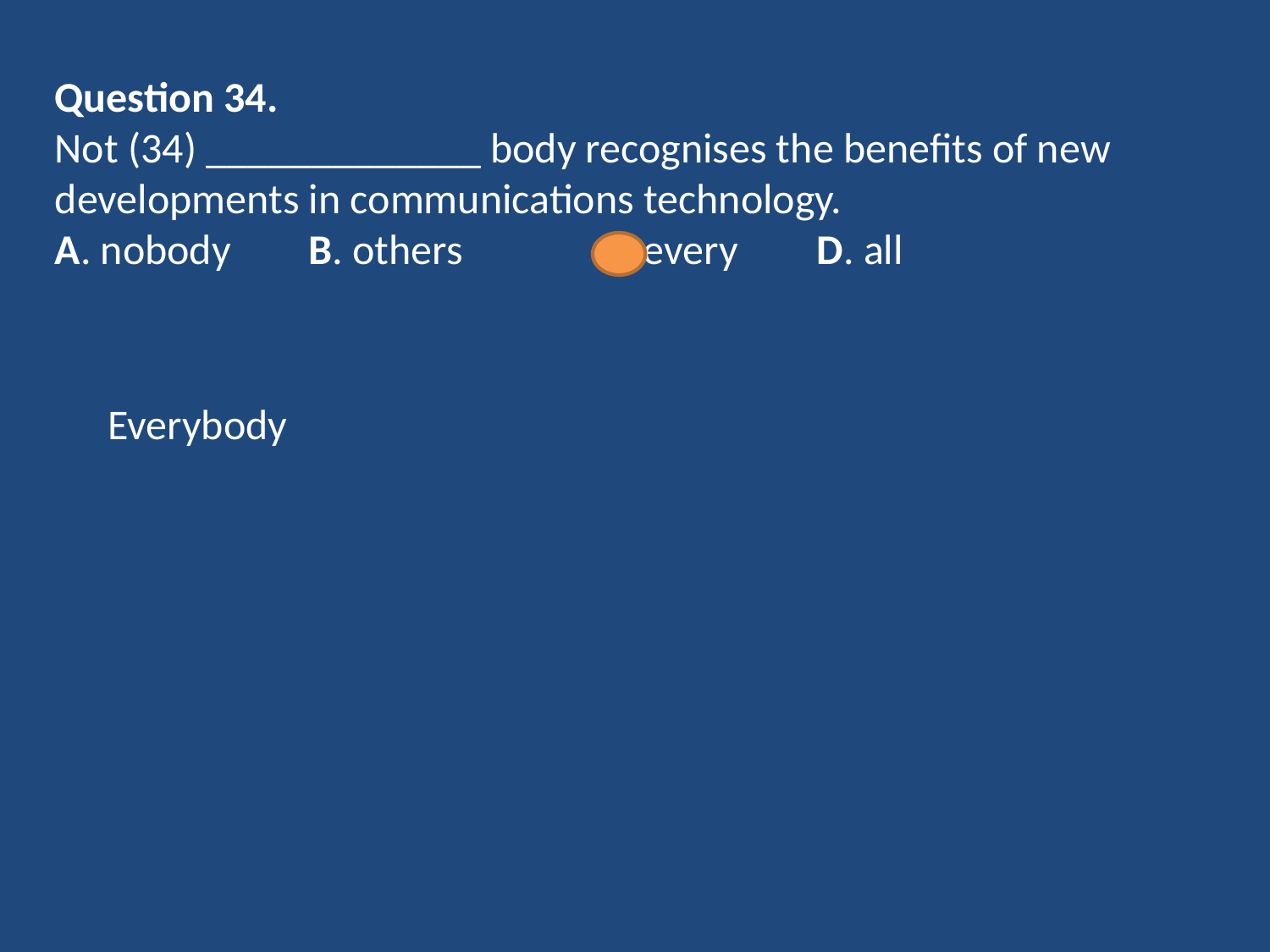

Question 34.
Not (34) _____________ body recognises the benefits of new developments in communications technology.
A. nobody	B. others	    C. every	D. all

Everybody